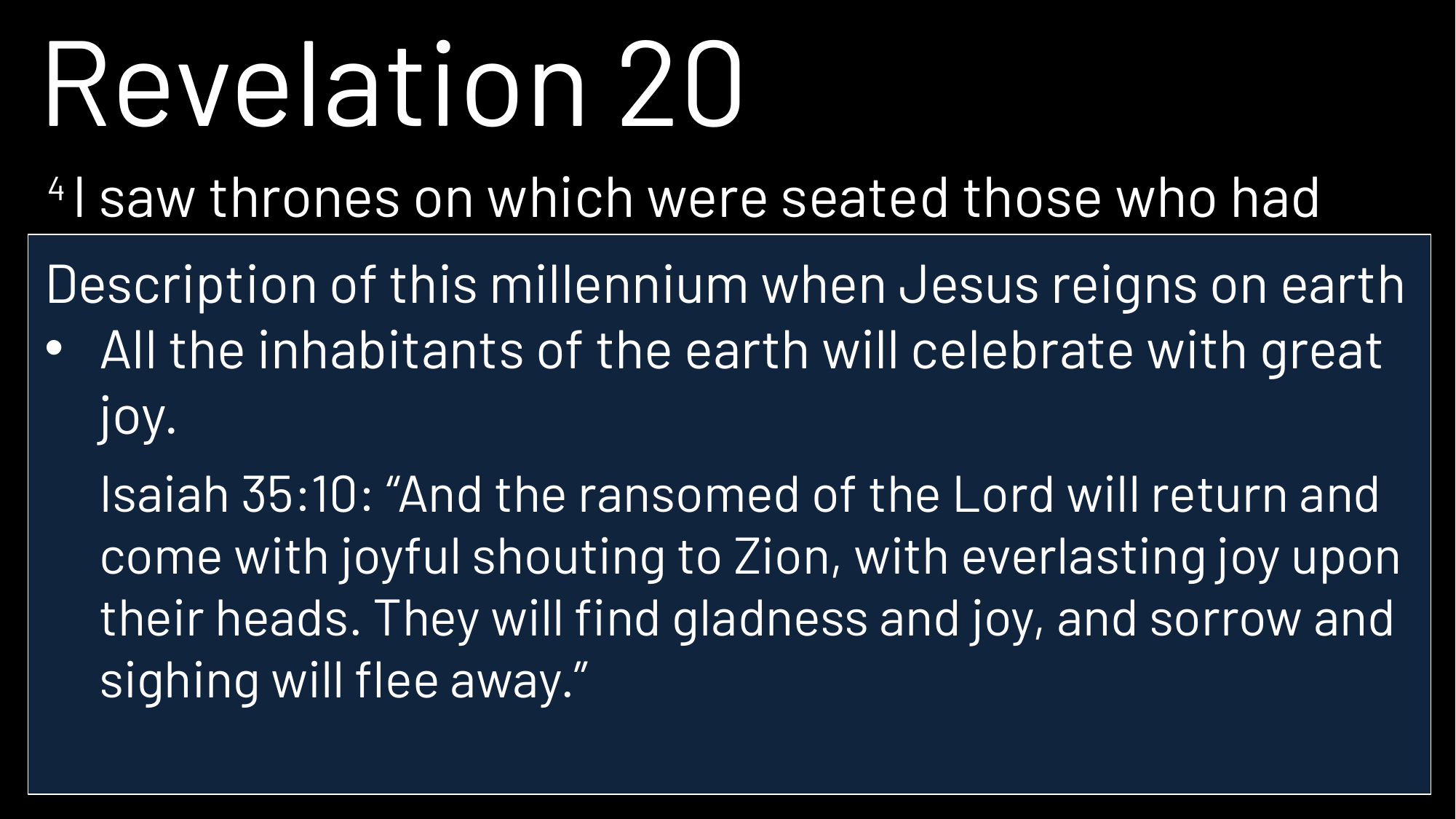

Revelation 20
4 I saw thrones on which were seated those who had been given authority to judge. And I saw the souls of those who had been beheaded because of their testimony for Jesus and because of the word of God. They came to life and reigned with Christ a thousand years. 6 Blessed and holy are those who have part in the first resurrection. The second death has no power over them, but they will be priests of God and of Christ and will reign with him for a thousand years.

Description of this millennium when Jesus reigns on earth
All the inhabitants of the earth will celebrate with great joy.
Isaiah 35:10: “And the ransomed of the Lord will return and come with joyful shouting to Zion, with everlasting joy upon their heads. They will find gladness and joy, and sorrow and sighing will flee away.”